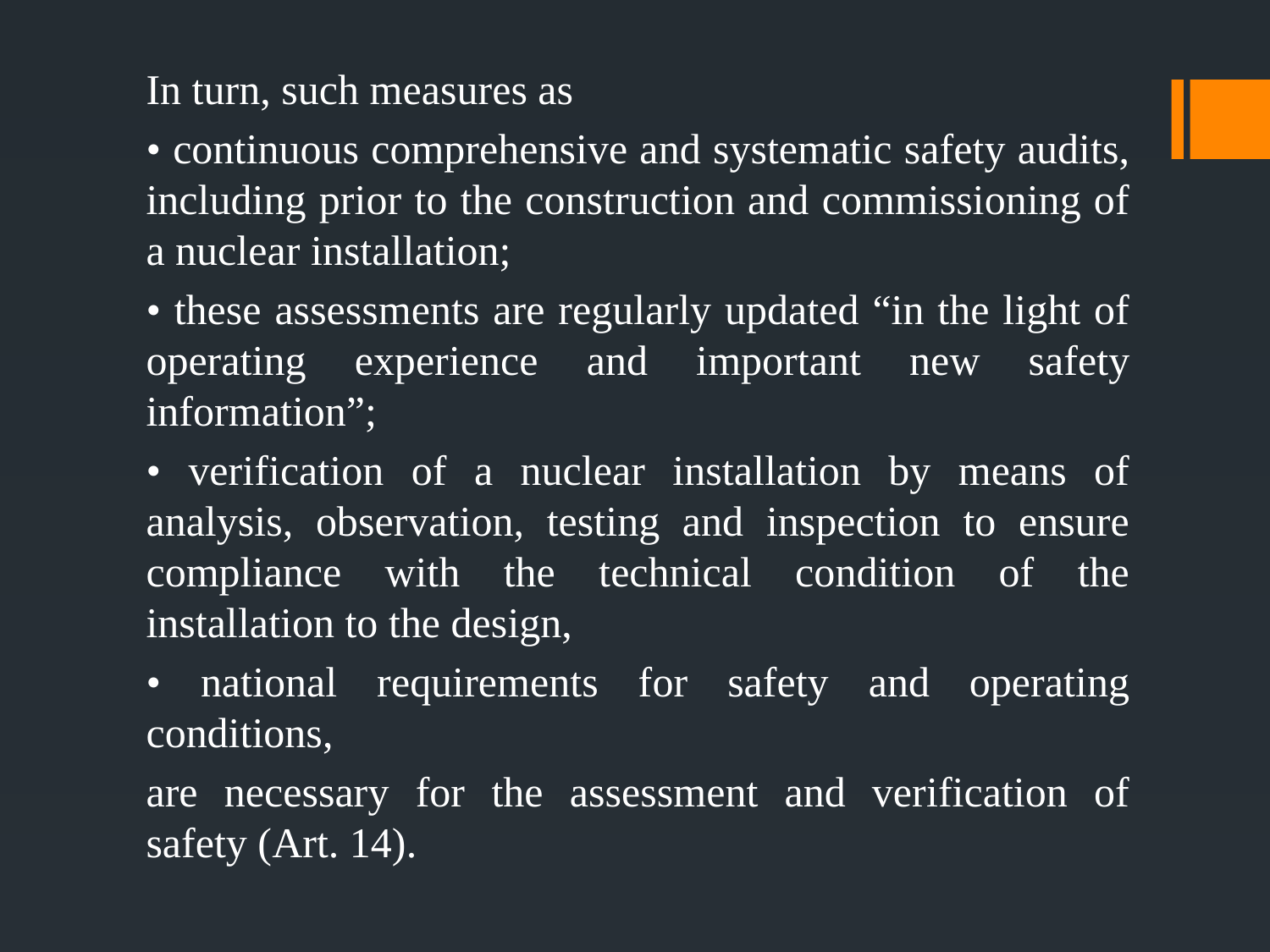

In turn, such measures as
• continuous comprehensive and systematic safety audits, including prior to the construction and commissioning of a nuclear installation;
• these assessments are regularly updated “in the light of operating experience and important new safety information”;
• verification of a nuclear installation by means of analysis, observation, testing and inspection to ensure compliance with the technical condition of the installation to the design,
• national requirements for safety and operating conditions,
are necessary for the assessment and verification of safety (Art. 14).